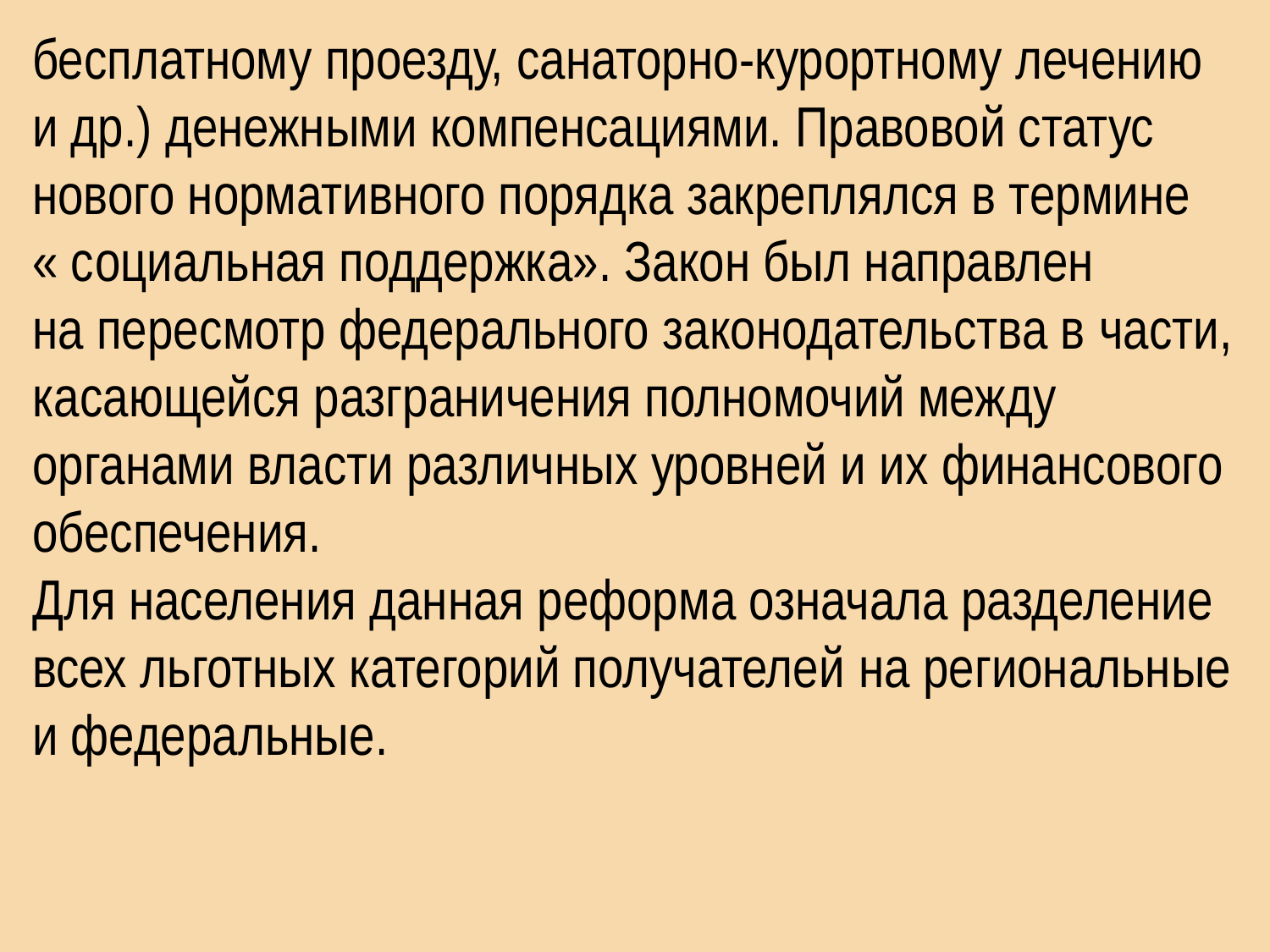

бесплатному проезду, санаторно-курортному лечению и др.) денежными компенсациями. Правовой статус нового нормативного порядка закреплялся в термине
« социальная поддержка». Закон был направлен на пересмотр федерального законодательства в части, касающейся разграничения полномочий между органами власти различных уровней и их финансового обеспечения.
Для населения данная реформа означала разделение всех льготных категорий получателей на региональные и федеральные.